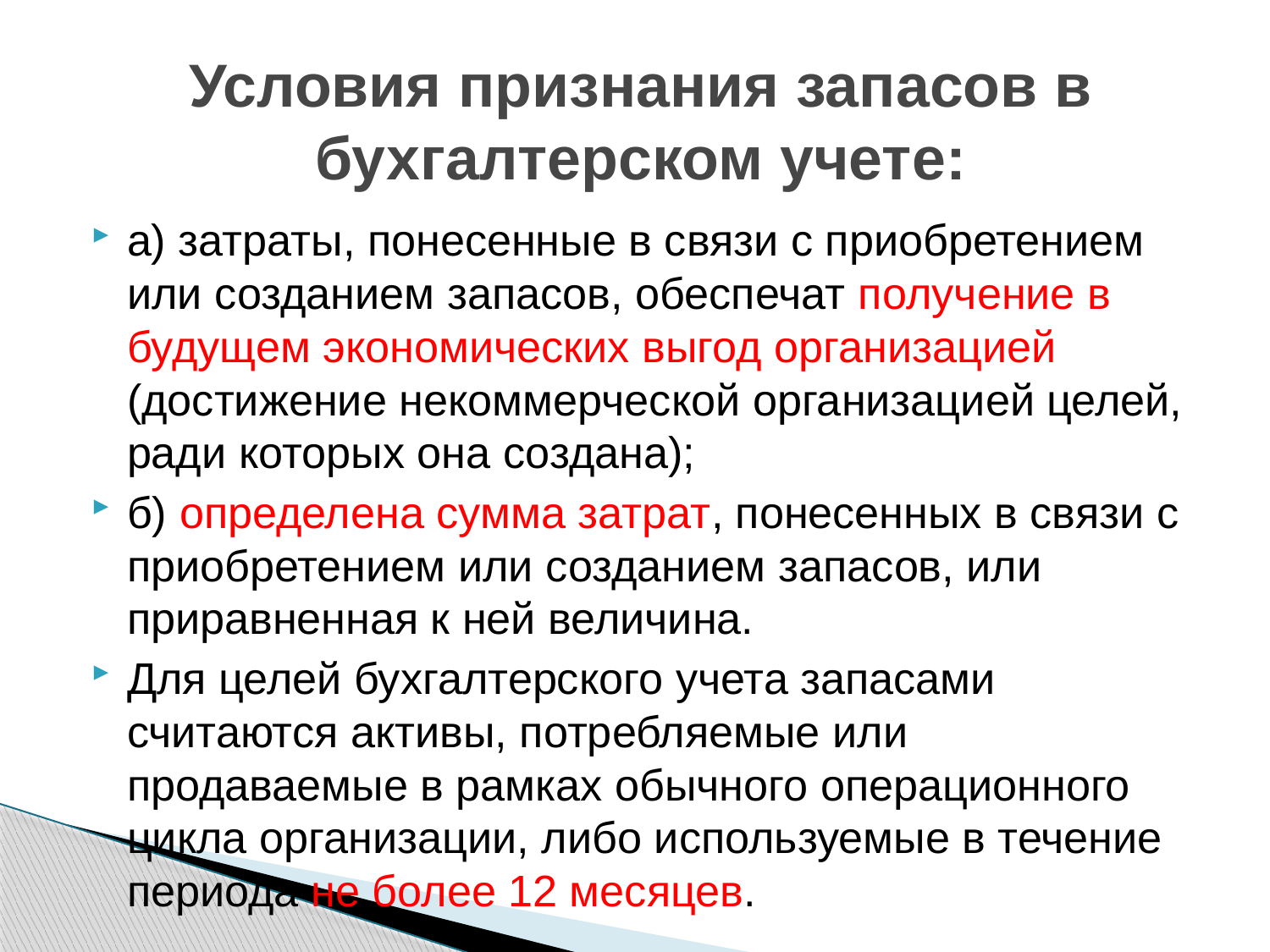

# Условия признания запасов в бухгалтерском учете:
а) затраты, понесенные в связи с приобретением или созданием запасов, обеспечат получение в будущем экономических выгод организацией (достижение некоммерческой организацией целей, ради которых она создана);
б) определена сумма затрат, понесенных в связи с приобретением или созданием запасов, или приравненная к ней величина.
Для целей бухгалтерского учета запасами считаются активы, потребляемые или продаваемые в рамках обычного операционного цикла организации, либо используемые в течение периода не более 12 месяцев.